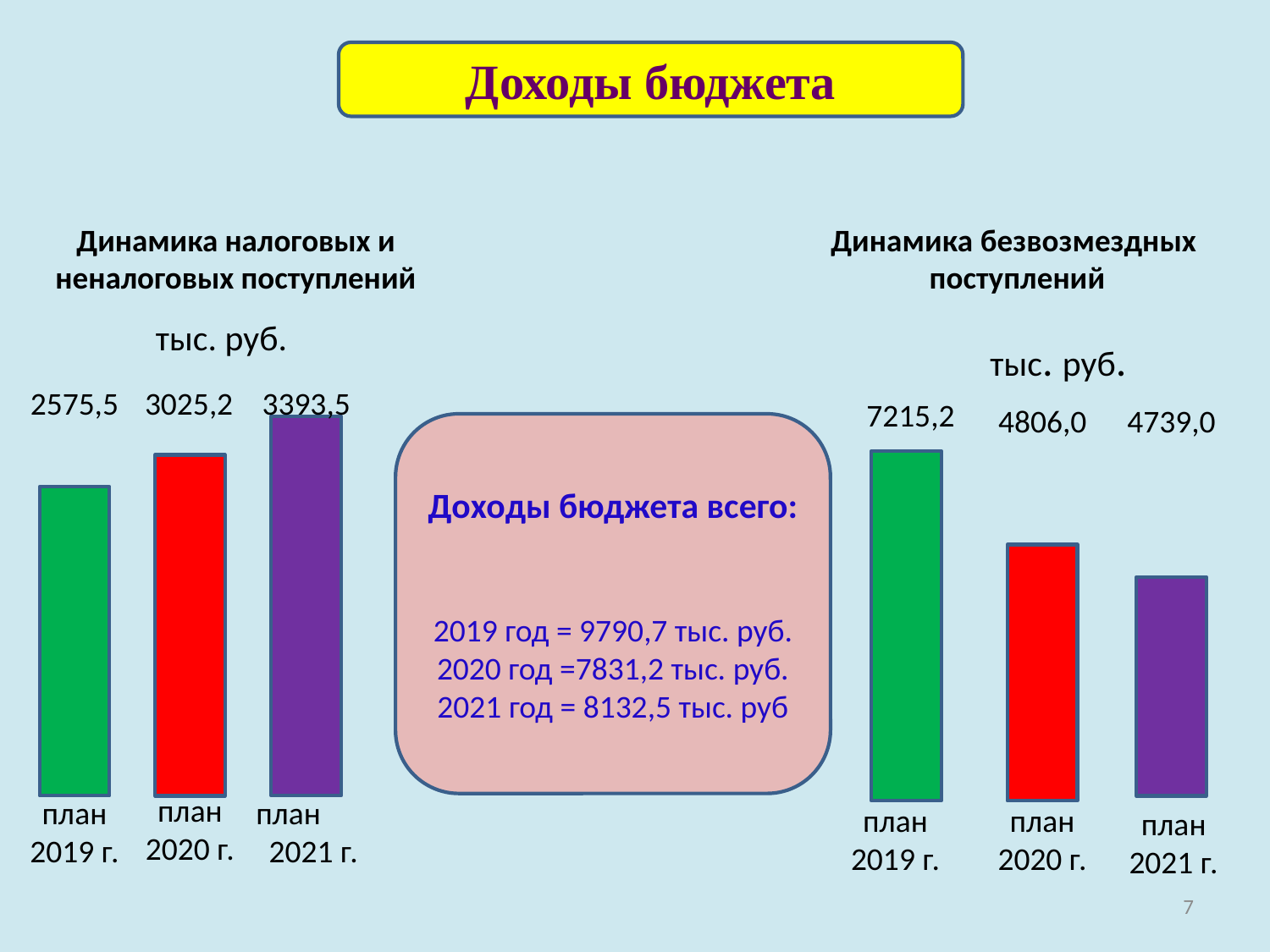

Доходы бюджета
Динамика налоговых и неналоговых поступлений
Динамика безвозмездных
поступлений
              тыс. руб.
тыс. руб.
2575,5
3025,2
3393,5
7215,2
4806,0
4739,0
Доходы бюджета всего:

2019 год = 9790,7 тыс. руб.
2020 год =7831,2 тыс. руб.
2021 год = 8132,5 тыс. руб

план 2020 г.
план
  2021 г.
план 2019 г.
план 2019 г.
план 2020 г.
план 2021 г.
7